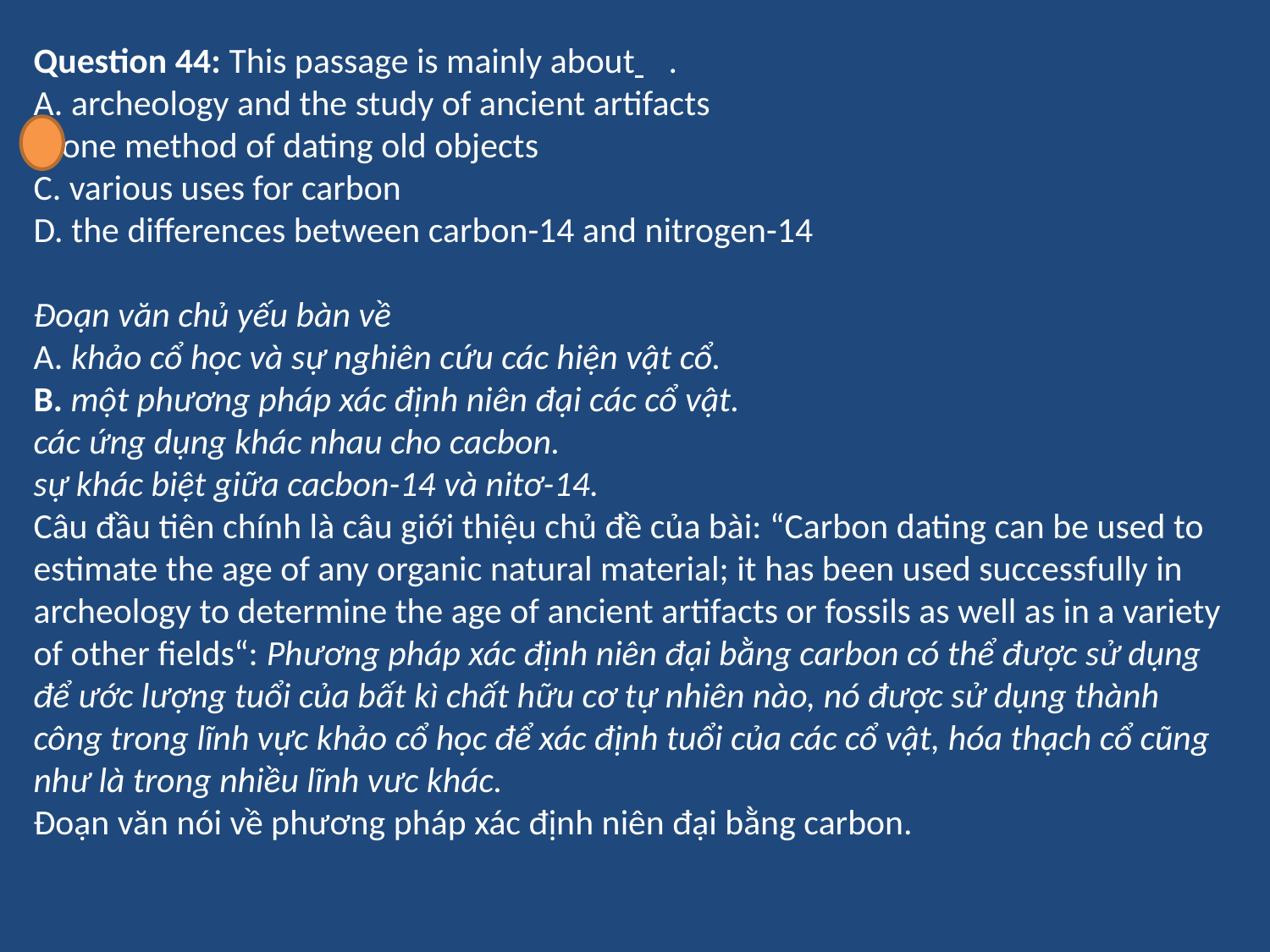

Question 44: This passage is mainly about 	.
A. archeology and the study of ancient artifacts
B.one method of dating old objects
C. various uses for carbon
D. the differences between carbon-14 and nitrogen-14

Đoạn văn chủ yếu bàn về
A. khảo cổ học và sự nghiên cứu các hiện vật cổ.
B. một phương pháp xác định niên đại các cổ vật.
các ứng dụng khác nhau cho cacbon.
sự khác biệt giữa cacbon-14 và nitơ-14.
Câu đầu tiên chính là câu giới thiệu chủ đề của bài: “Carbon dating can be used to estimate the age of any organic natural material; it has been used successfully in archeology to determine the age of ancient artifacts or fossils as well as in a variety of other fields“: Phương pháp xác định niên đại bằng carbon có thể được sử dụng để ước lượng tuổi của bất kì chất hữu cơ tự nhiên nào, nó được sử dụng thành công trong lĩnh vực khảo cổ học để xác định tuổi của các cổ vật, hóa thạch cổ cũng như là trong nhiều lĩnh vưc khác.
Đoạn văn nói về phương pháp xác định niên đại bằng carbon.